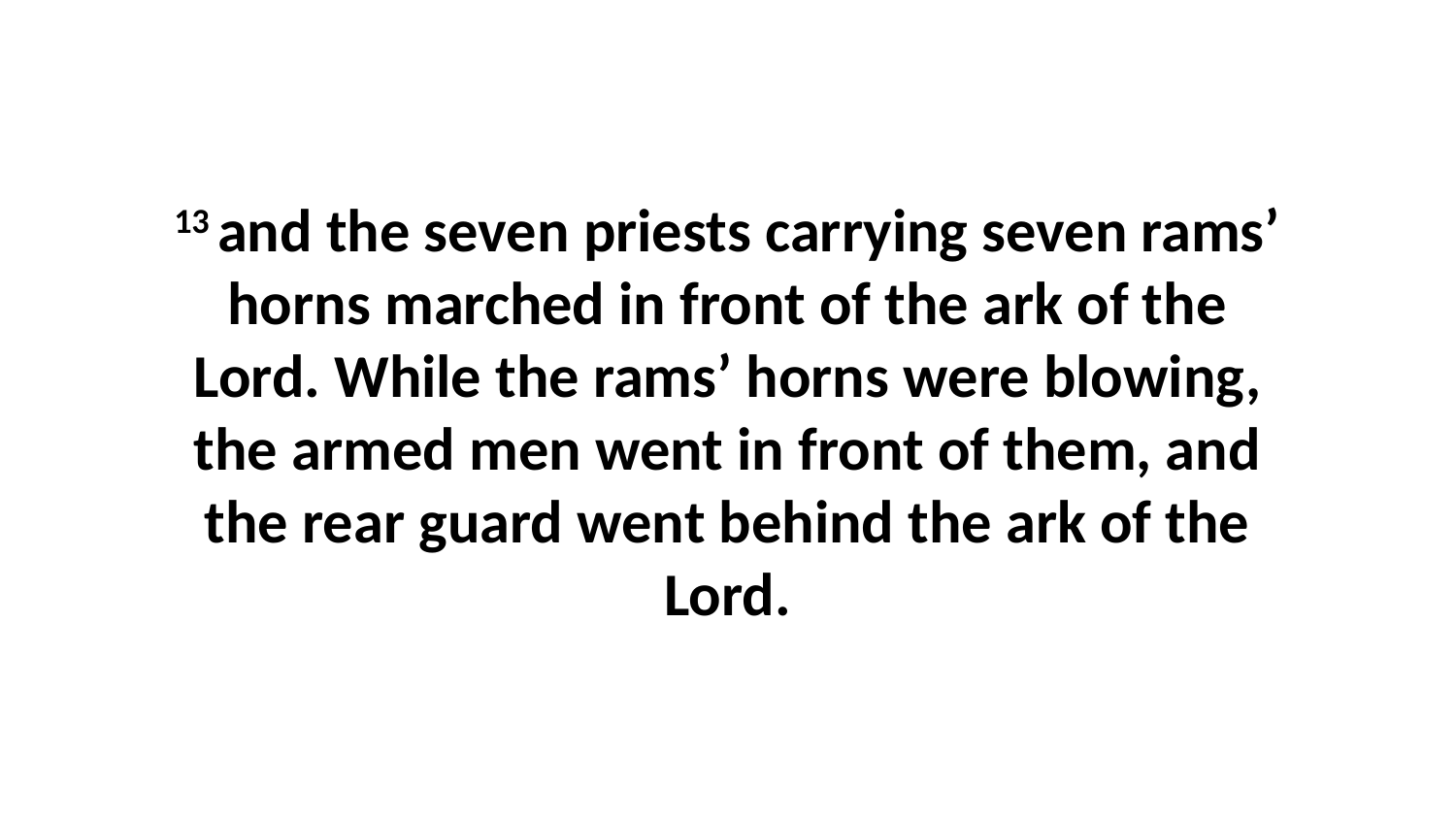

13 and the seven priests carrying seven rams’ horns marched in front of the ark of the Lord. While the rams’ horns were blowing, the armed men went in front of them, and the rear guard went behind the ark of the Lord.